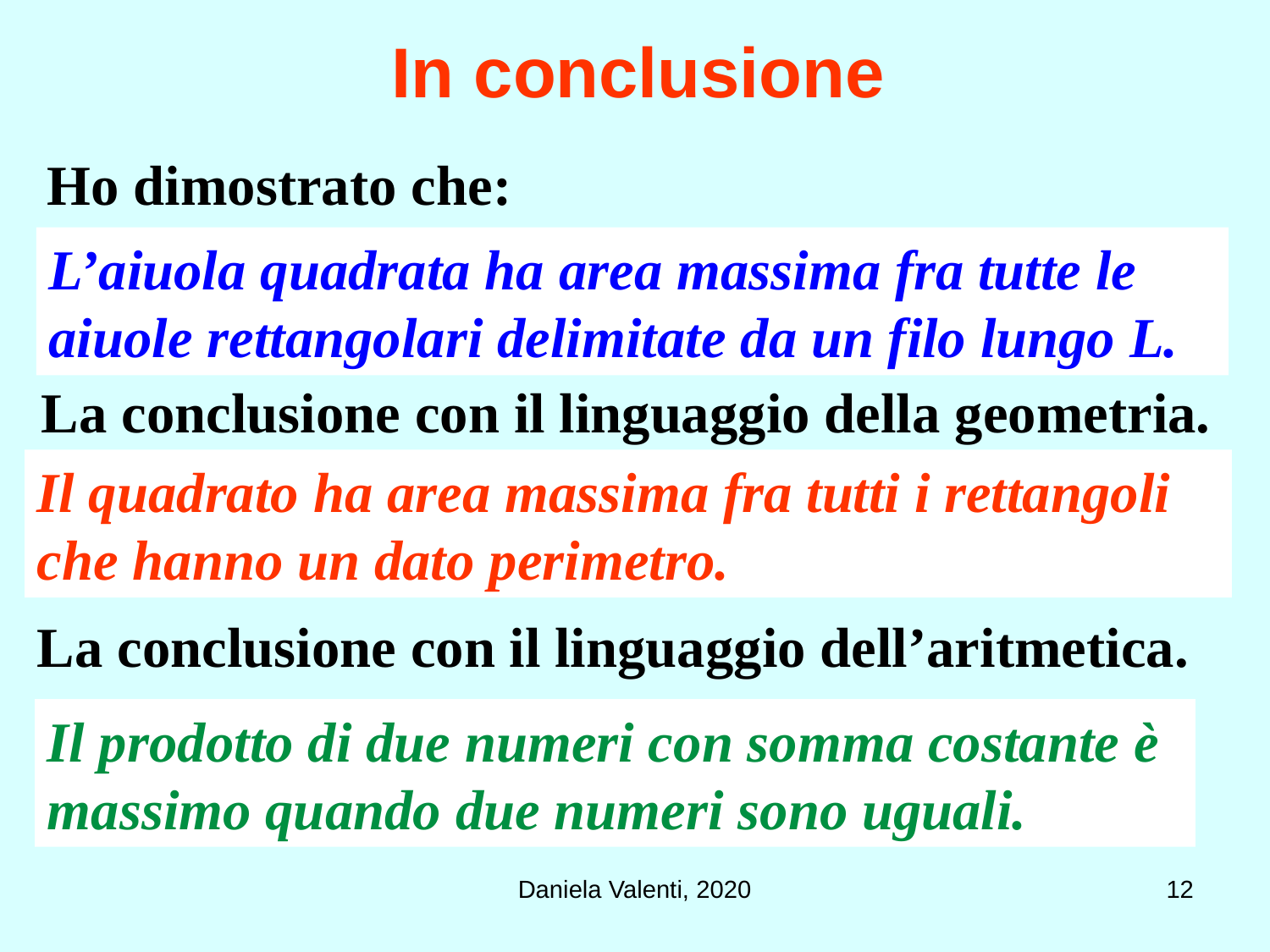

# In conclusione
Ho dimostrato che:
L’aiuola quadrata ha area massima fra tutte le aiuole rettangolari delimitate da un filo lungo L.
La conclusione con il linguaggio della geometria.
Il quadrato ha area massima fra tutti i rettangoli che hanno un dato perimetro.

La conclusione con il linguaggio dell’aritmetica.
Il prodotto di due numeri con somma costante è massimo quando due numeri sono uguali.
Daniela Valenti, 2020
12